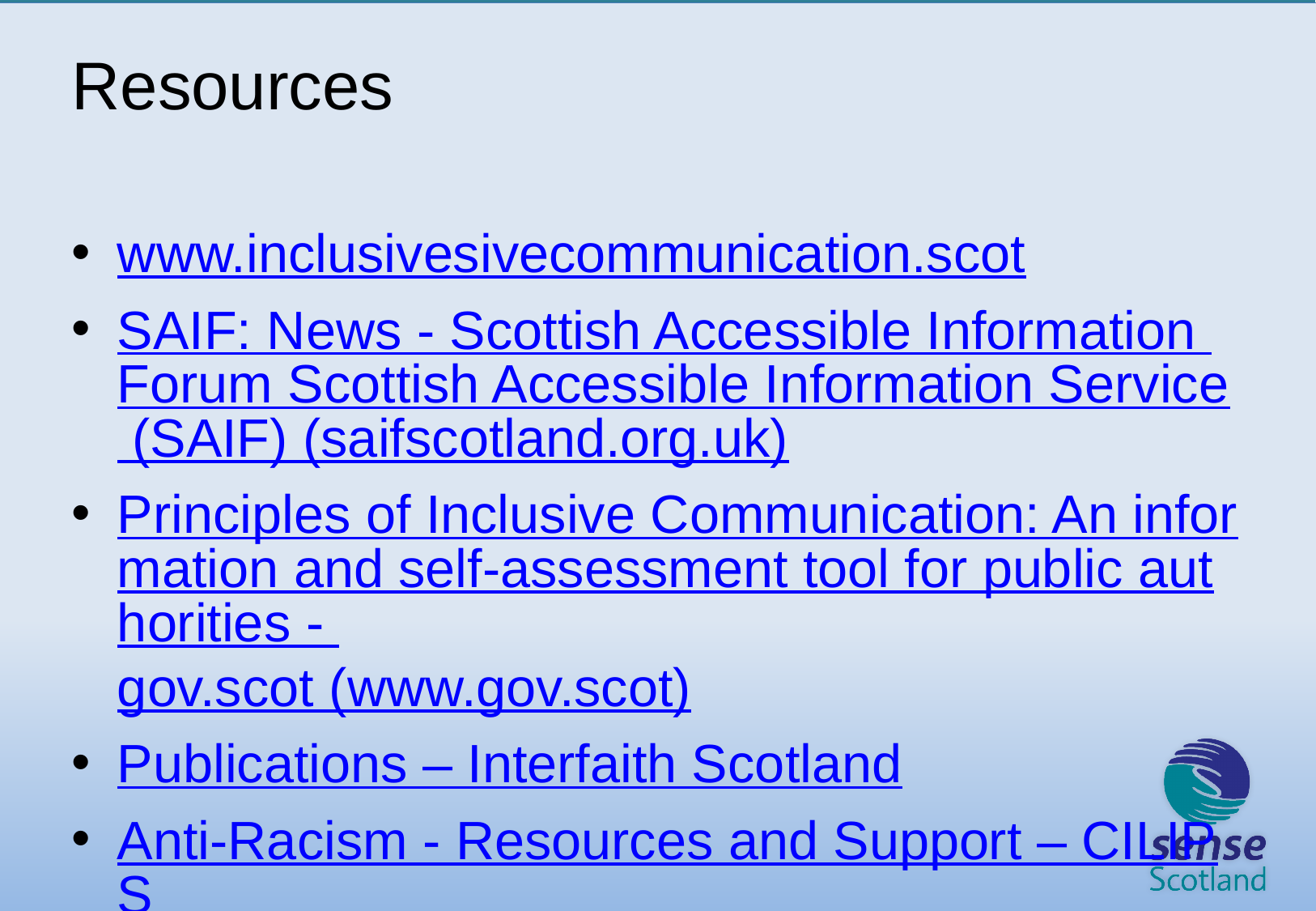

# Resources
www.inclusivesivecommunication.scot
SAIF: News - Scottish Accessible Information Forum Scottish Accessible Information Service (SAIF) (saifscotland.org.uk)
Principles of Inclusive Communication: An information and self-assessment tool for public authorities - gov.scot (www.gov.scot)
Publications – Interfaith Scotland
Anti-Racism - Resources and Support – CILIPS